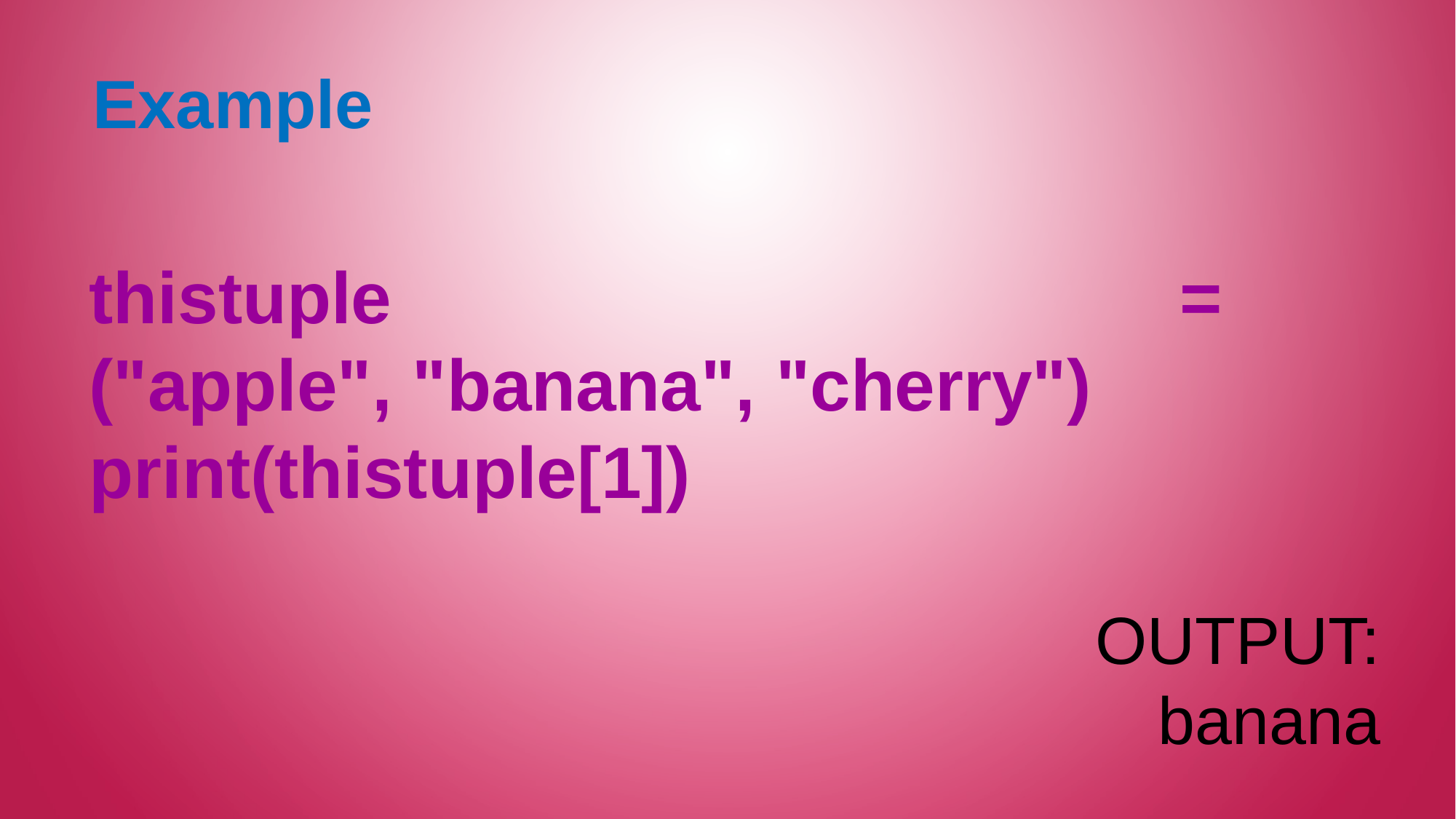

Example
thistuple = ("apple", "banana", "cherry")
print(thistuple[1])
OUTPUT:
banana